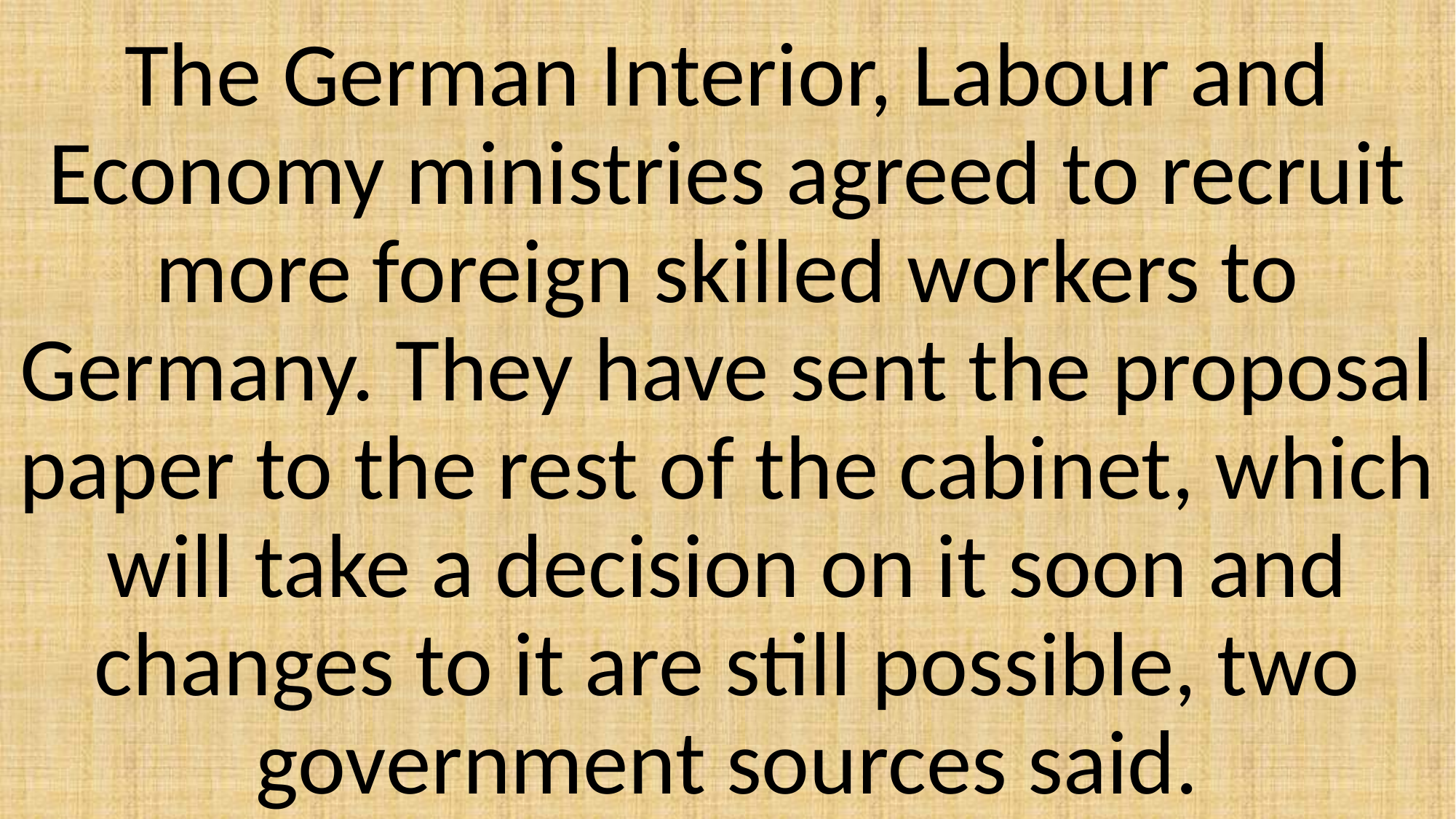

# The German Interior, Labour and Economy ministries agreed to recruit more foreign skilled workers to Germany. They have sent the proposal paper to the rest of the cabinet, which will take a decision on it soon and changes to it are still possible, two government sources said.